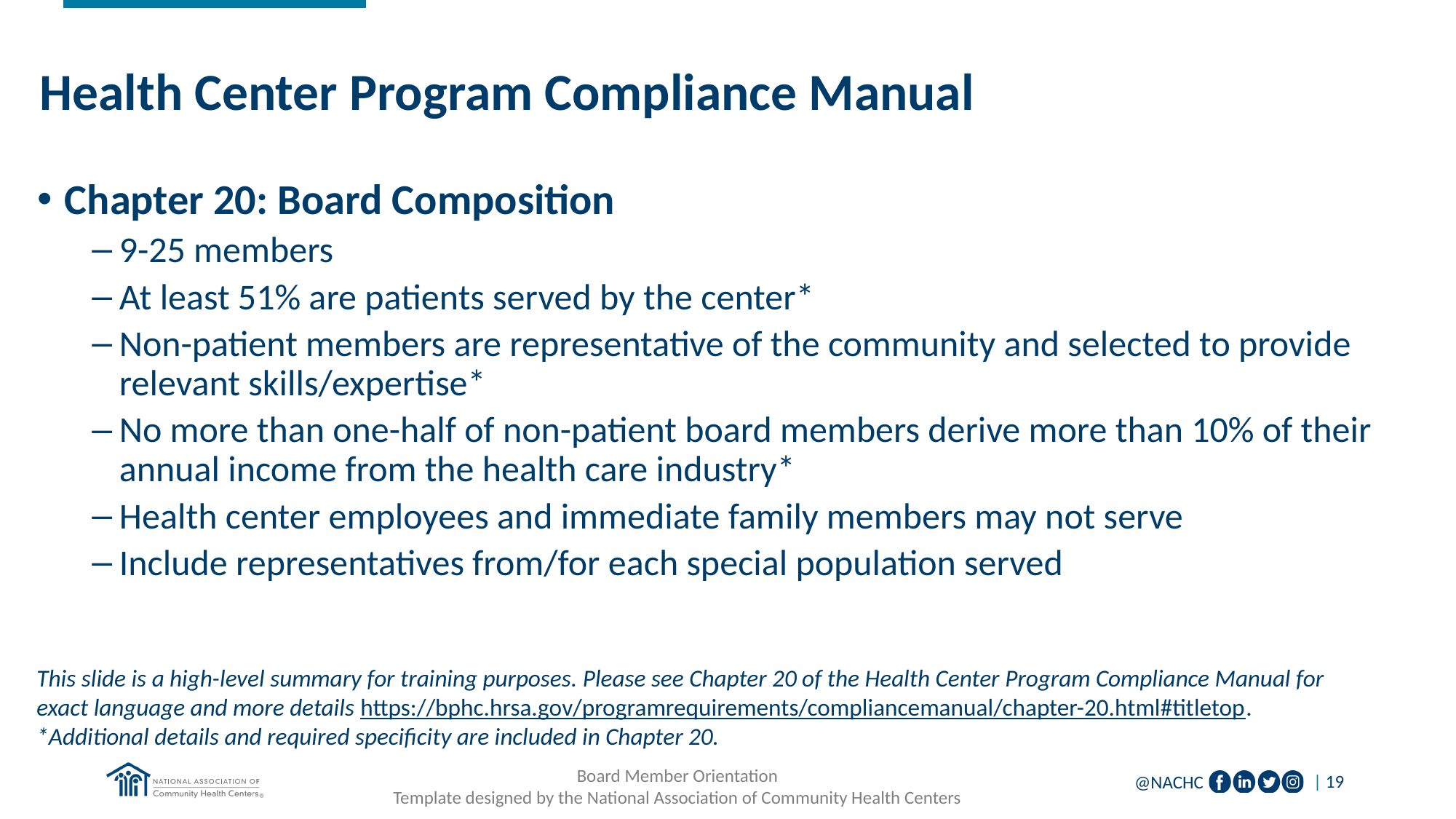

# Health Center Program Compliance Manual

Chapter 20: Board Composition
9-25 members
At least 51% are patients served by the center*
Non-patient members are representative of the community and selected to provide relevant skills/expertise*
No more than one-half of non-patient board members derive more than 10% of their annual income from the health care industry*
Health center employees and immediate family members may not serve
Include representatives from/for each special population served
This slide is a high-level summary for training purposes. Please see Chapter 20 of the Health Center Program Compliance Manual for exact language and more details https://bphc.hrsa.gov/programrequirements/compliancemanual/chapter-20.html#titletop.
*Additional details and required specificity are included in Chapter 20.
Board Member Orientation
Template designed by the National Association of Community Health Centers
| 19